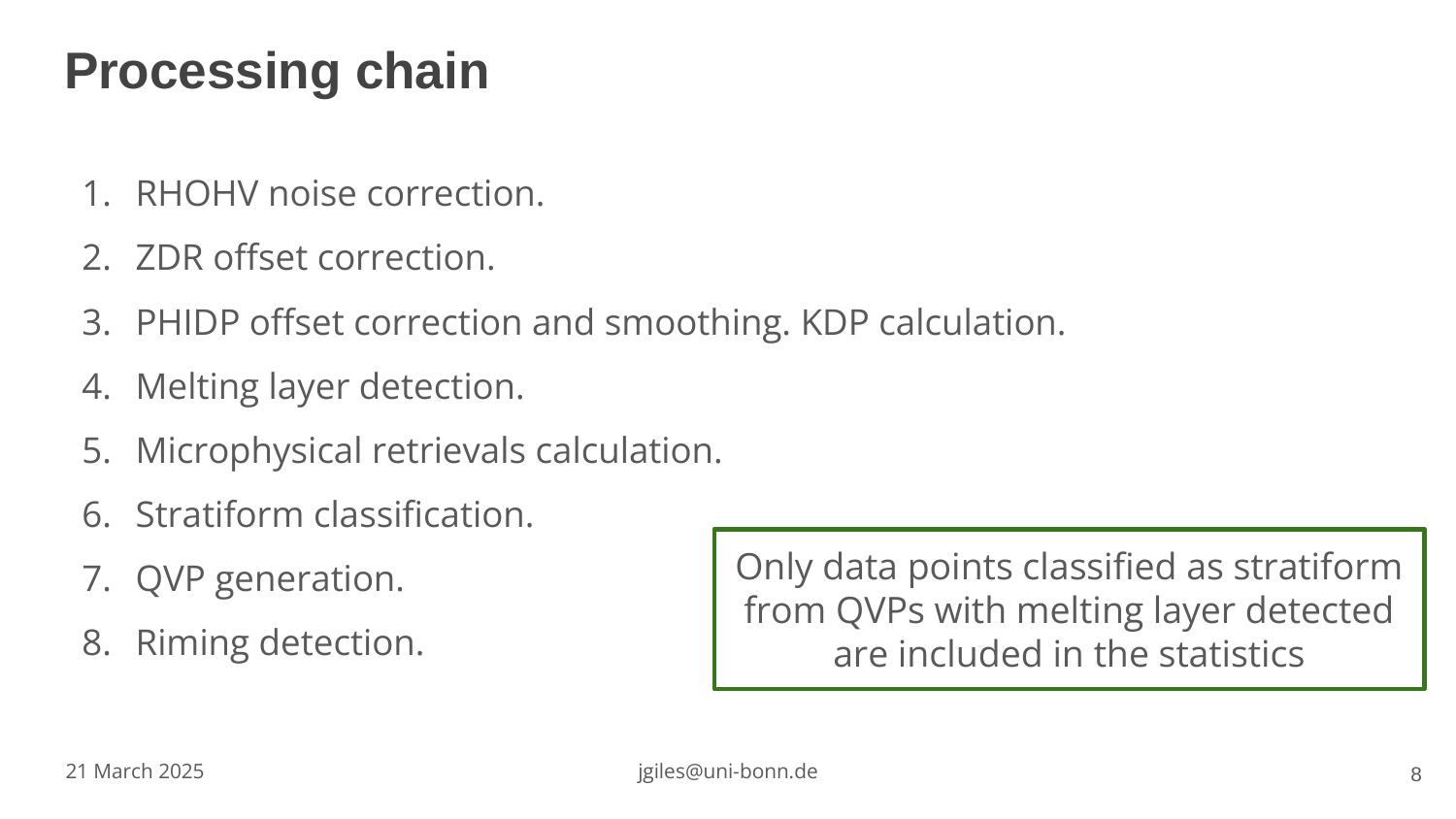

# Processing chain
RHOHV noise correction.
ZDR offset correction.
PHIDP offset correction and smoothing. KDP calculation.
Melting layer detection.
Microphysical retrievals calculation.
Stratiform classification.
QVP generation.
Riming detection.
Only data points classified as stratiform from QVPs with melting layer detected are included in the statistics
8